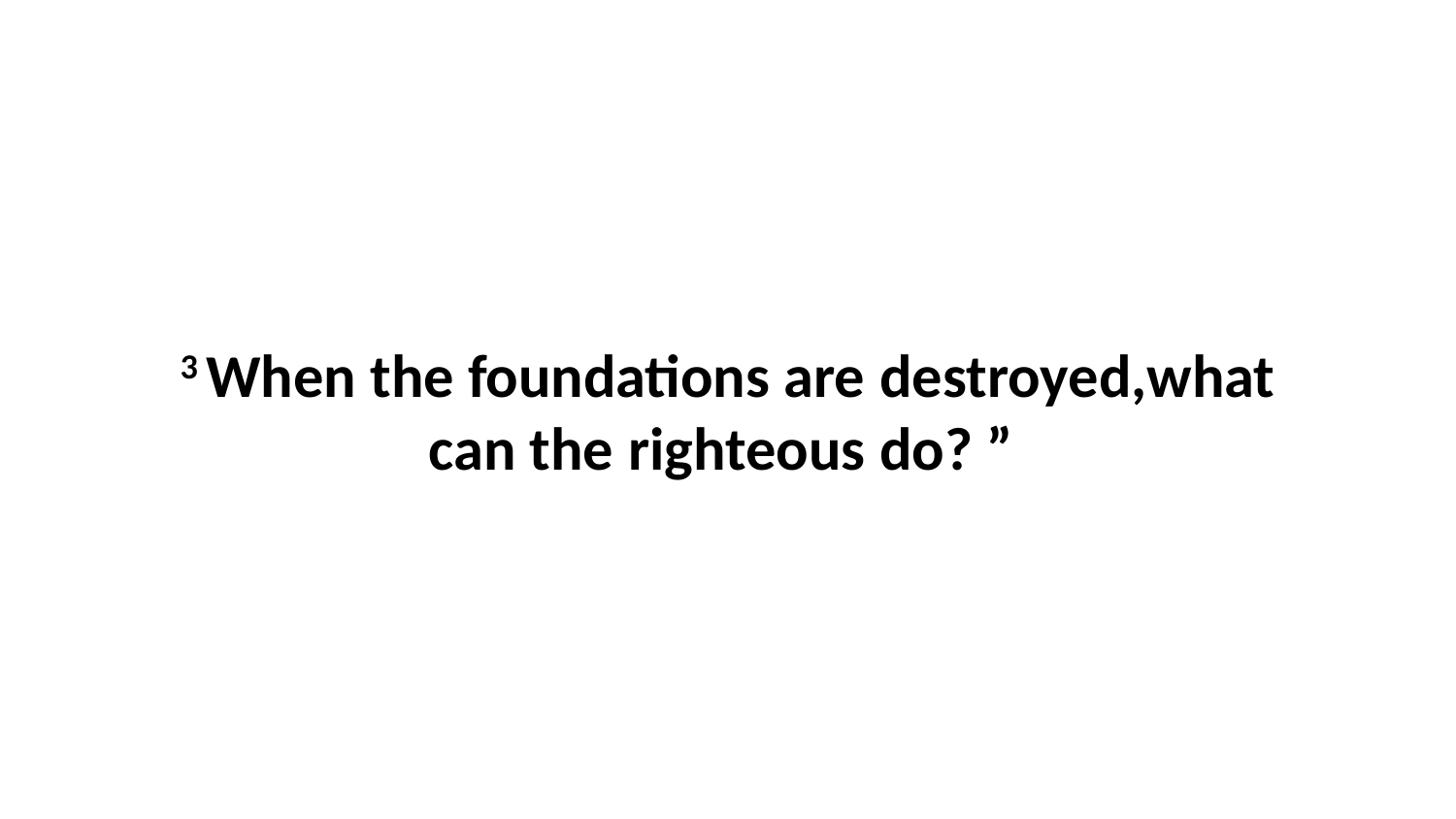

3 When the foundations are destroyed,what can the righteous do? ”